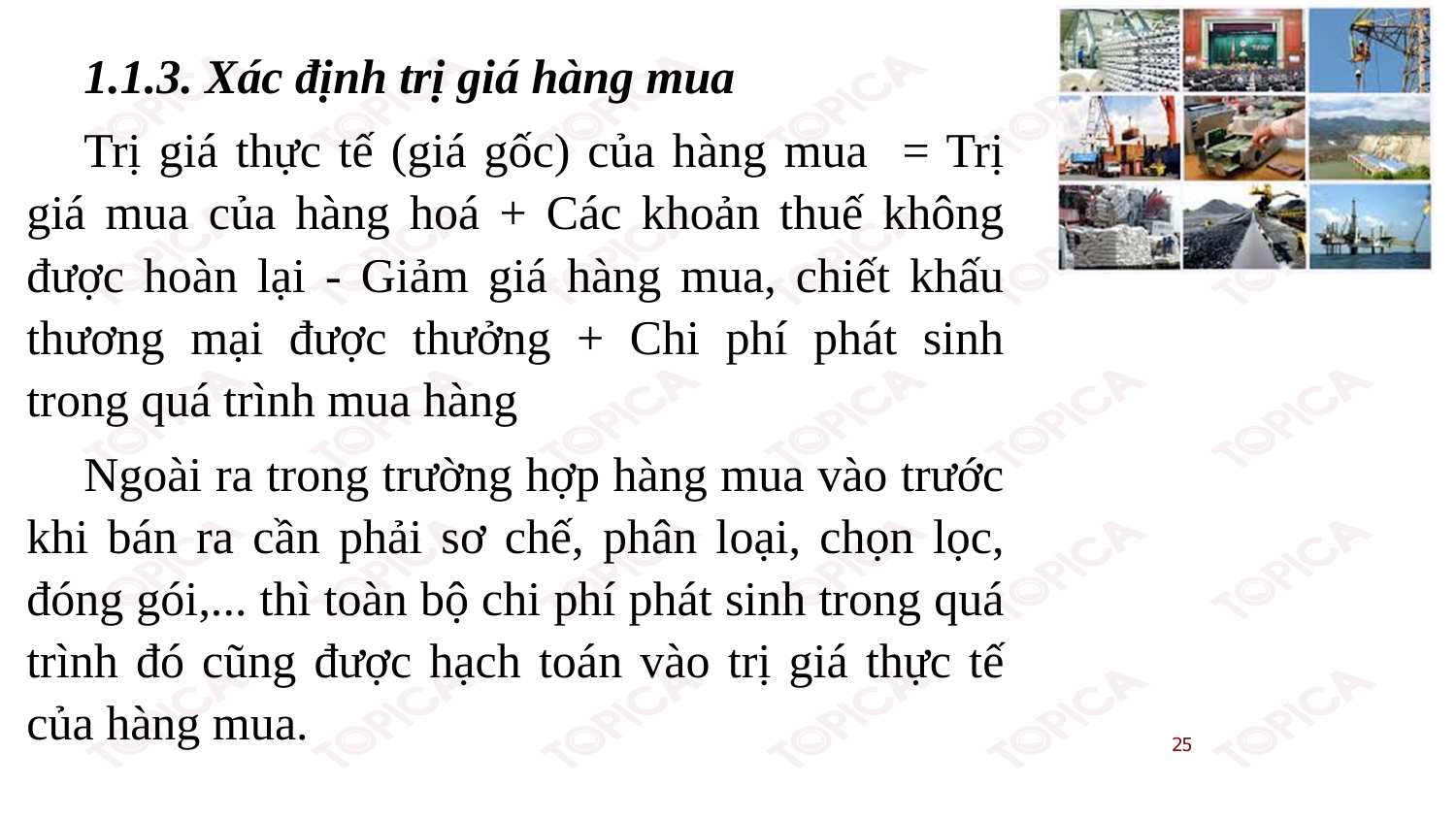

1.1.3. Xác định trị giá hàng mua
Trị giá thực tế (giá gốc) của hàng mua  = Trị giá mua của hàng hoá + Các khoản thuế không được hoàn lại - Giảm giá hàng mua, chiết khấu thương mại được thưởng + Chi phí phát sinh trong quá trình mua hàng
Ngoài ra trong trường hợp hàng mua vào trước khi bán ra cần phải sơ chế, phân loại, chọn lọc, đóng gói,... thì toàn bộ chi phí phát sinh trong quá trình đó cũng được hạch toán vào trị giá thực tế của hàng mua.
25